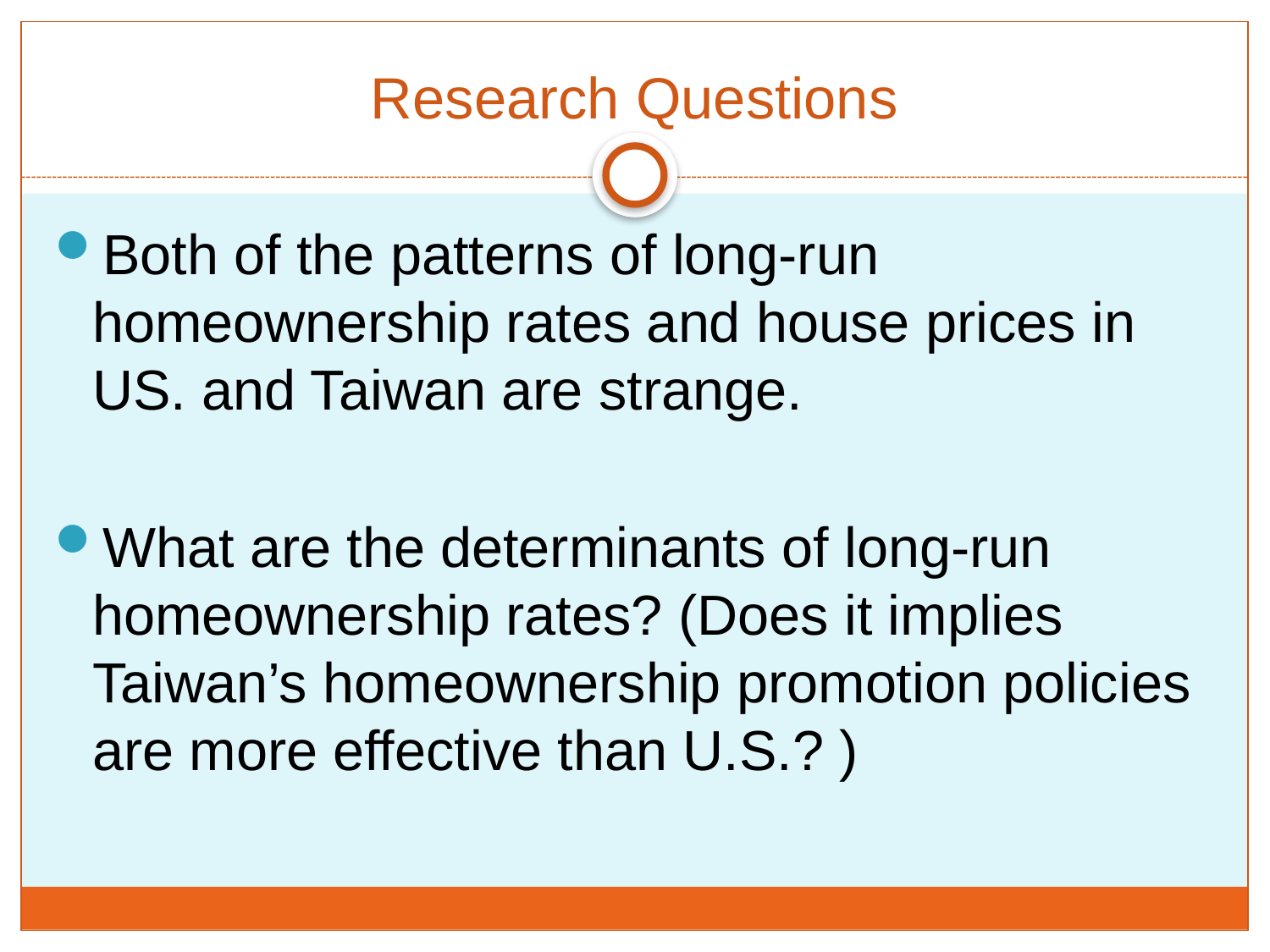

Research Questions
Both of the patterns of long-run homeownership rates and house prices in US. and Taiwan are strange.

What are the determinants of long-run homeownership rates? (Does it implies Taiwan’s homeownership promotion policies are more effective than U.S.? )